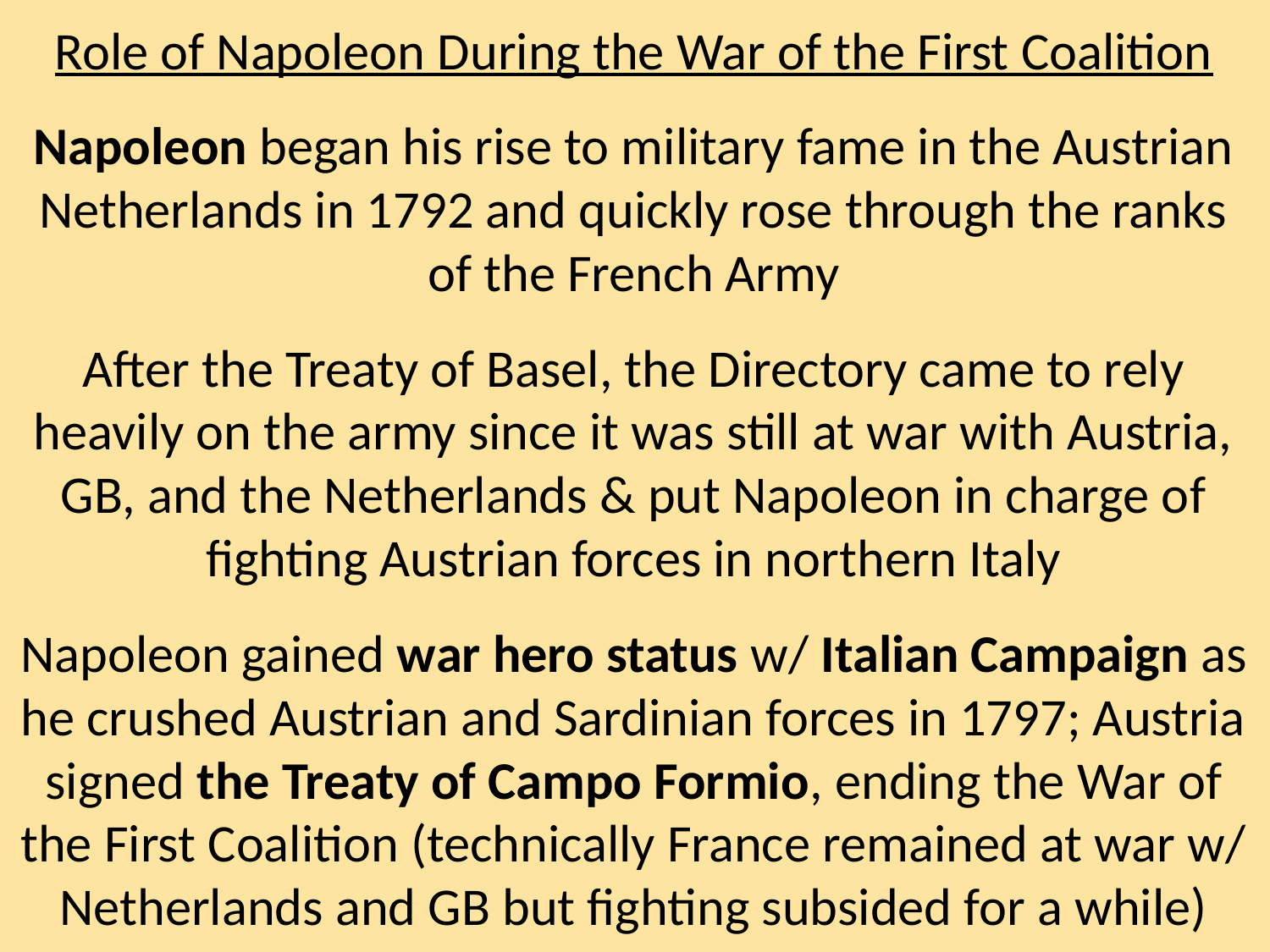

Role of Napoleon During the War of the First Coalition

Napoleon began his rise to military fame in the Austrian Netherlands in 1792 and quickly rose through the ranks of the French Army

After the Treaty of Basel, the Directory came to rely heavily on the army since it was still at war with Austria, GB, and the Netherlands & put Napoleon in charge of fighting Austrian forces in northern Italy

Napoleon gained war hero status w/ Italian Campaign as he crushed Austrian and Sardinian forces in 1797; Austria signed the Treaty of Campo Formio, ending the War of the First Coalition (technically France remained at war w/ Netherlands and GB but fighting subsided for a while)